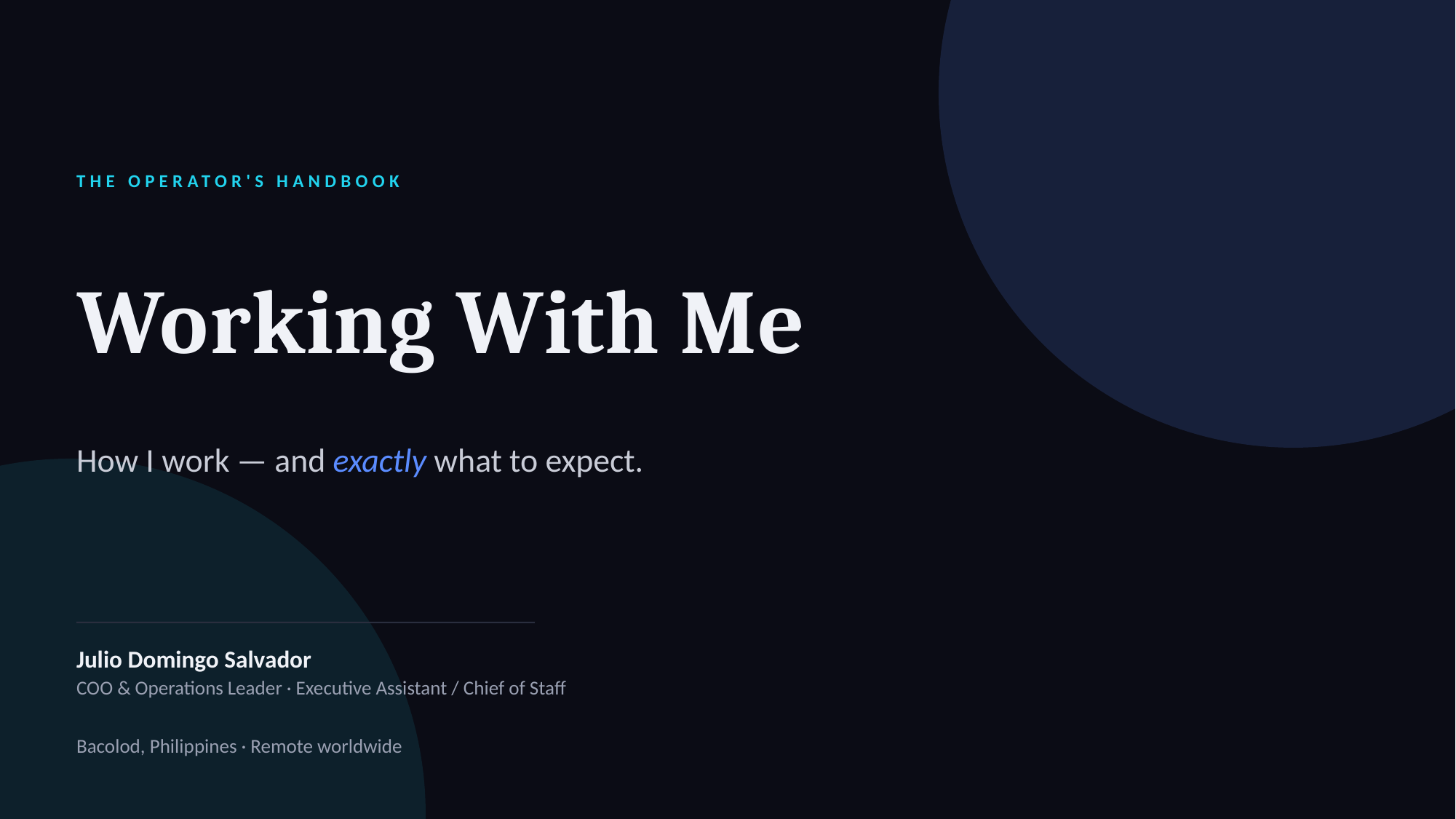

THE OPERATOR'S HANDBOOK
Working With Me
How I work — and exactly what to expect.

Julio Domingo Salvador
COO & Operations Leader · Executive Assistant / Chief of Staff

Bacolod, Philippines · Remote worldwide